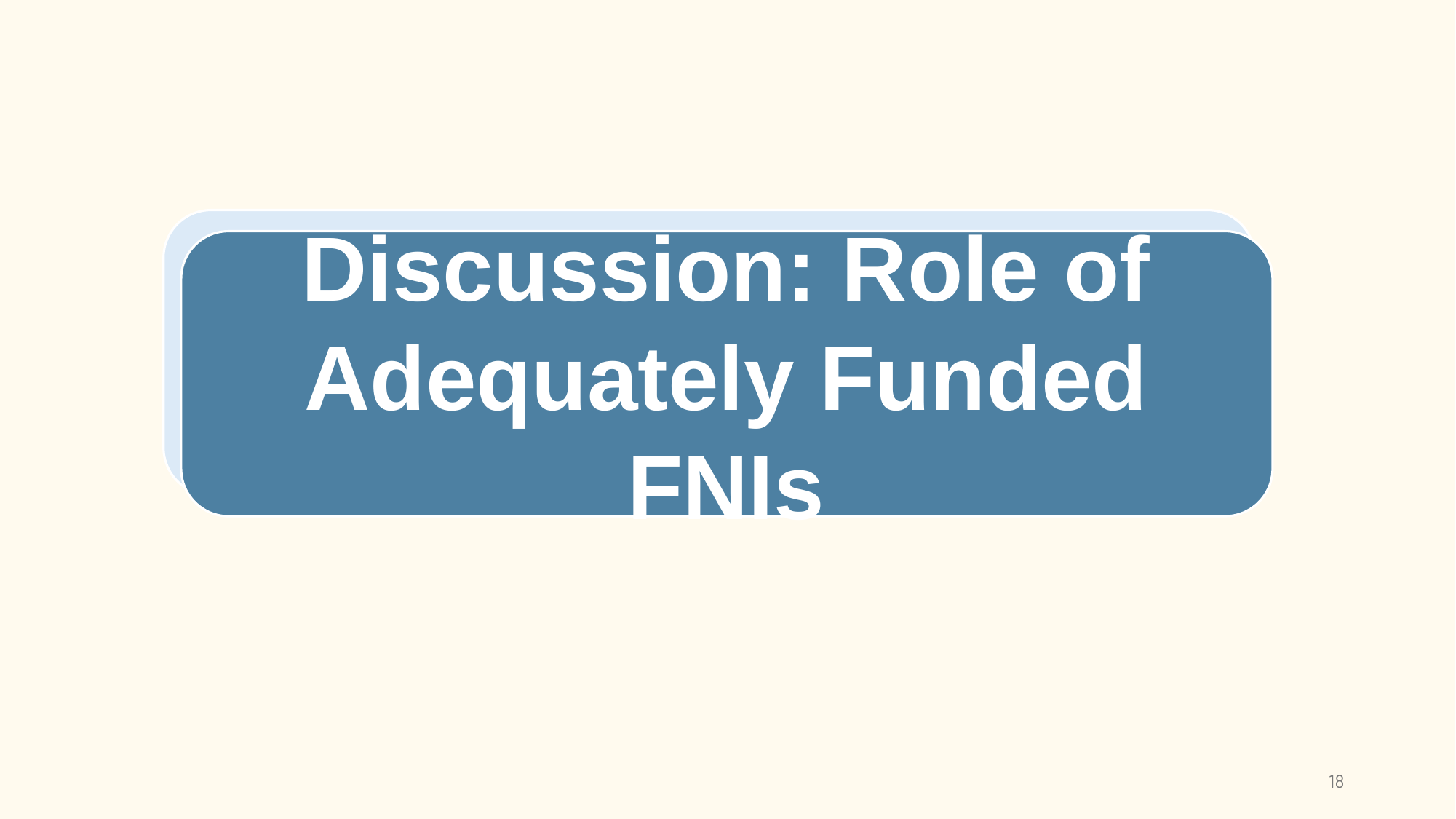

About First Nations Institutes (FNIs)

Discussion: Role of Adequately Funded FNIs

18